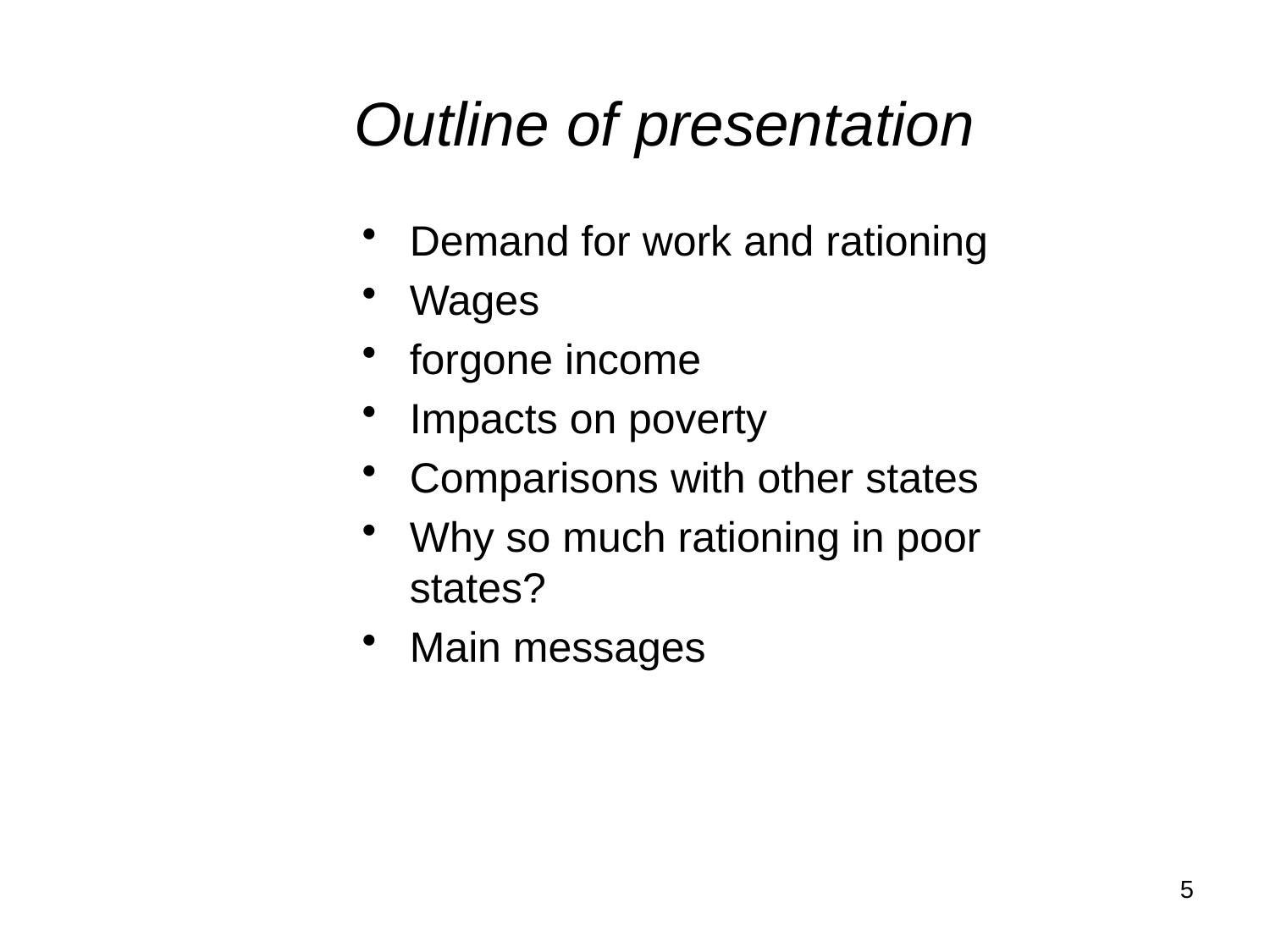

# Outline of presentation
Demand for work and rationing
Wages
forgone income
Impacts on poverty
Comparisons with other states
Why so much rationing in poor states?
Main messages
5